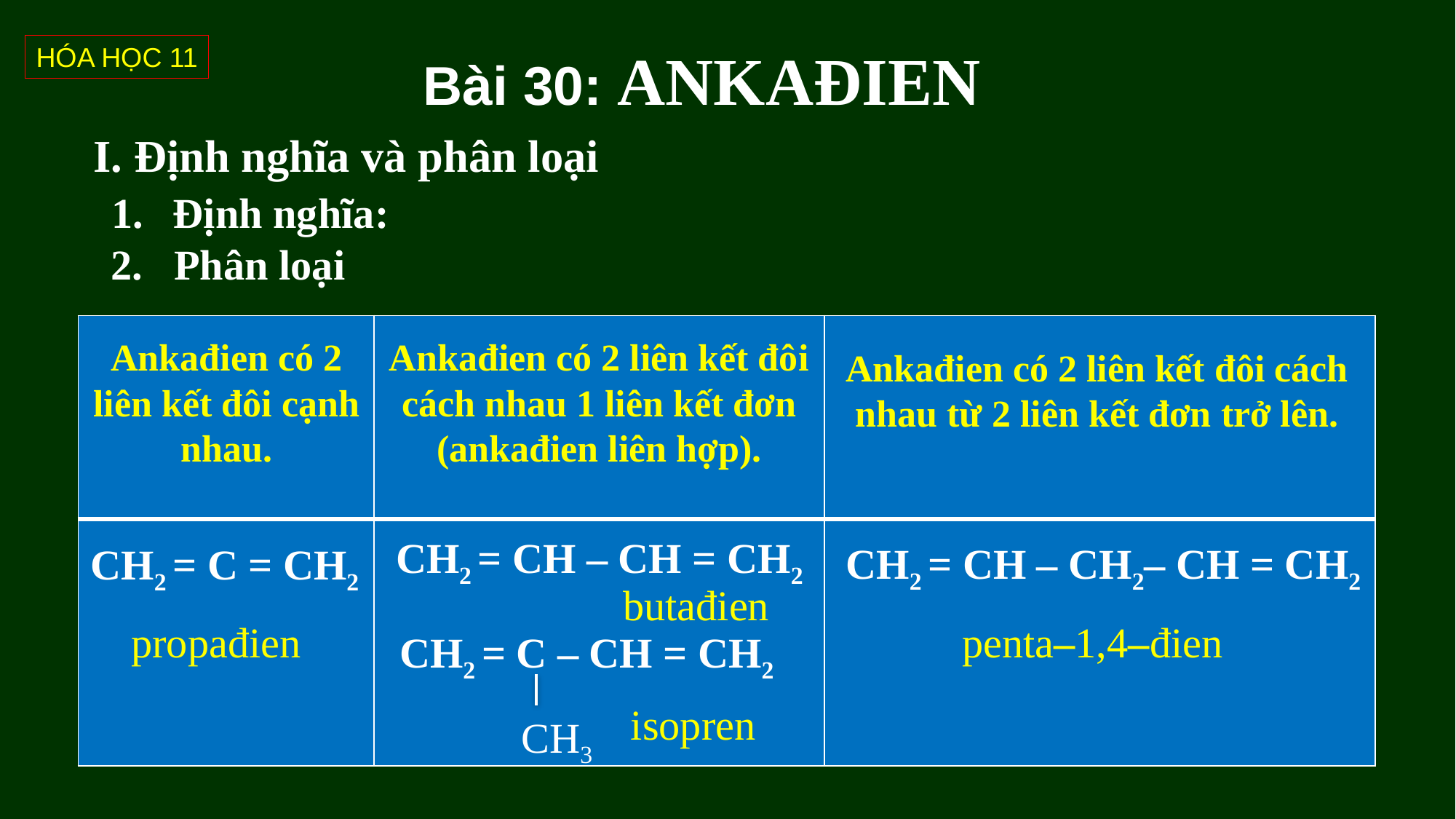

# Bài 30: ANKAĐIEN
HÓA HỌC 11
I. Định nghĩa và phân loại
Định nghĩa:
2.   Phân loại
|  |  |  |
| --- | --- | --- |
|  |  |  |
Ankađien có 2 liên kết đôi cạnh nhau.
Ankađien có 2 liên kết đôi cách nhau 1 liên kết đơn
(ankađien liên hợp).
Ankađien có 2 liên kết đôi cách nhau từ 2 liên kết đơn trở lên.
CH2 = CH – CH = CH2
CH2 = CH – CH2– CH = CH2
CH2 = C = CH2
   butađien
  propađien
penta–1,4–đien
CH2 = C – CH = CH2
isopren
CH3